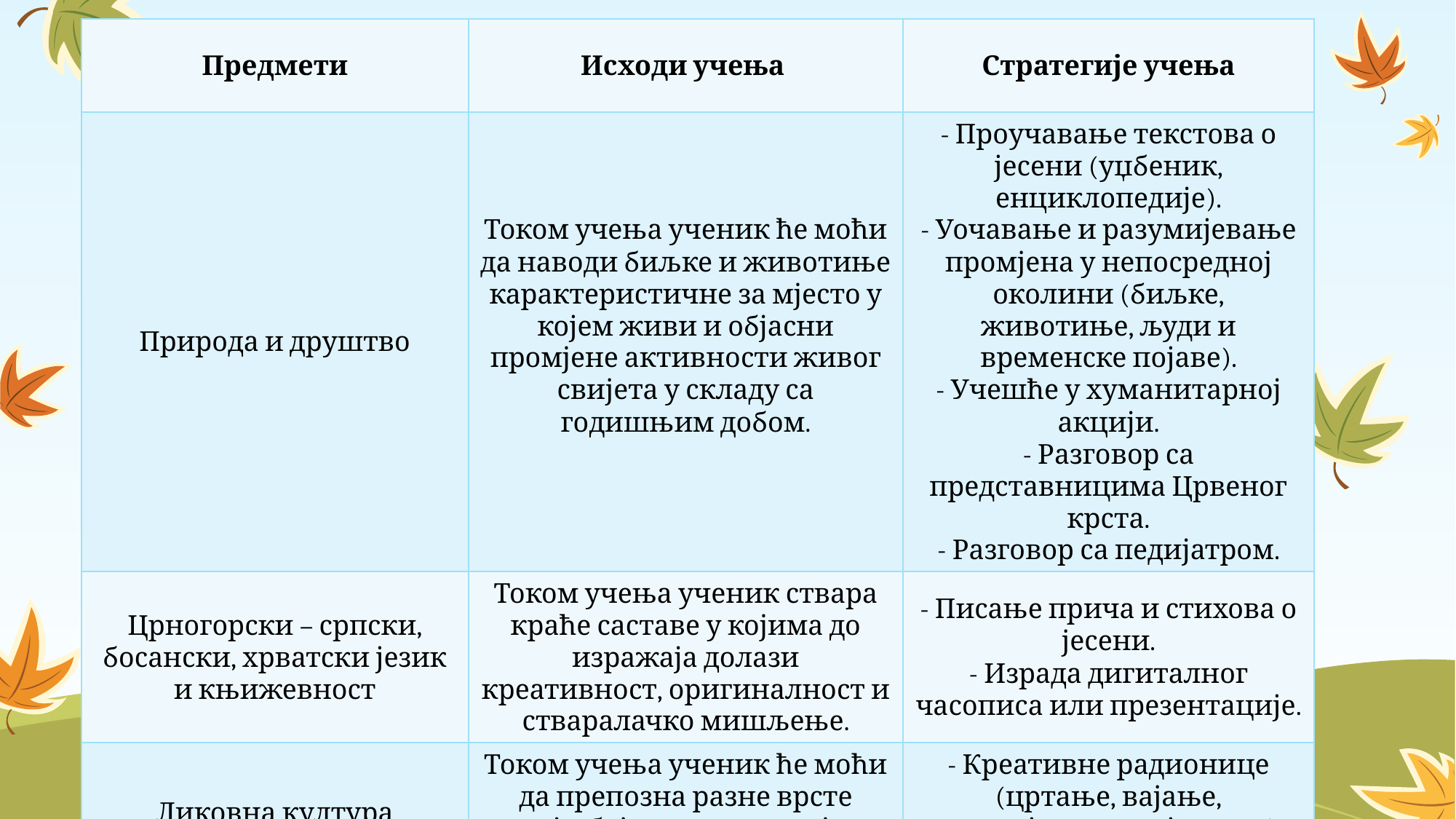

| Предмети | Исходи учења | Стратегије учења |
| --- | --- | --- |
| Природа и друштво | Током учења ученик ће моћи да наводи биљке и животиње карактеристичне за мјесто у којем живи и објасни промјене активности живог свијета у складу са годишњим добом. | - Проучавање текстова о јесени (уџбеник, енциклопедије). - Уочавање и разумијевање промјена у непосредној околини (биљке, животиње, људи и временске појаве). - Учешће у хуманитарној акцији. - Разговор са представницима Црвеног крста. - Разговор са педијатром. |
| Црногорски – српски, босански, хрватски језик и књижевност | Током учења ученик ствара краће саставе у којима до изражаја долази креативност, оригиналност и стваралачко мишљење. | - Писање прича и стихова о јесени. - Израда дигиталног часописа или презентације. |
| Ликовна култура | Током учења ученик ће моћи да препозна разне врсте линија, боје и њихове нијансе и вајарско дјело. | - Креативне радионице (цртање, вајање, примијењена умјетност). - Изложбе радова. |